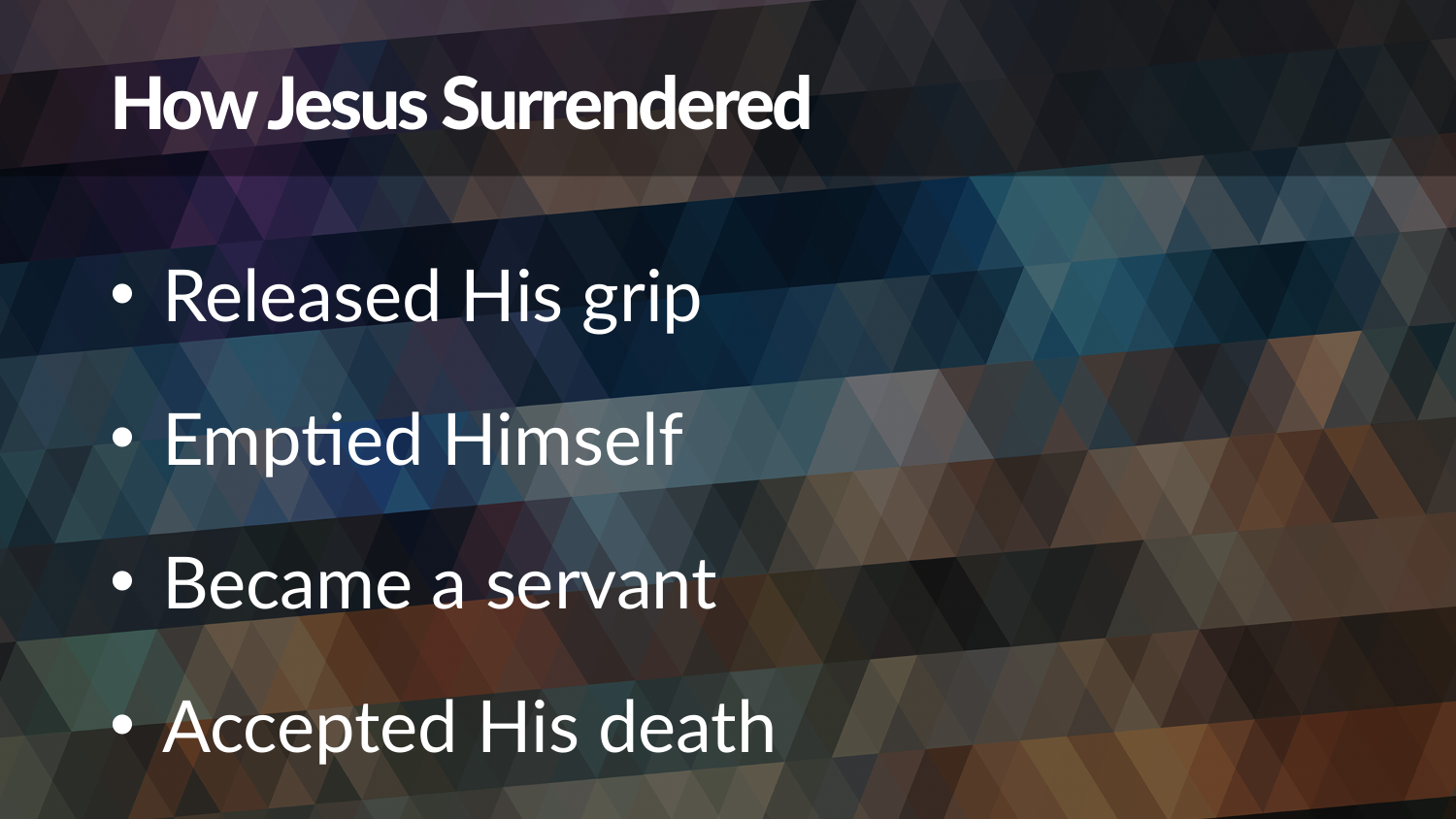

# How Jesus Surrendered
Released His grip
Emptied Himself
Became a servant
Accepted His death